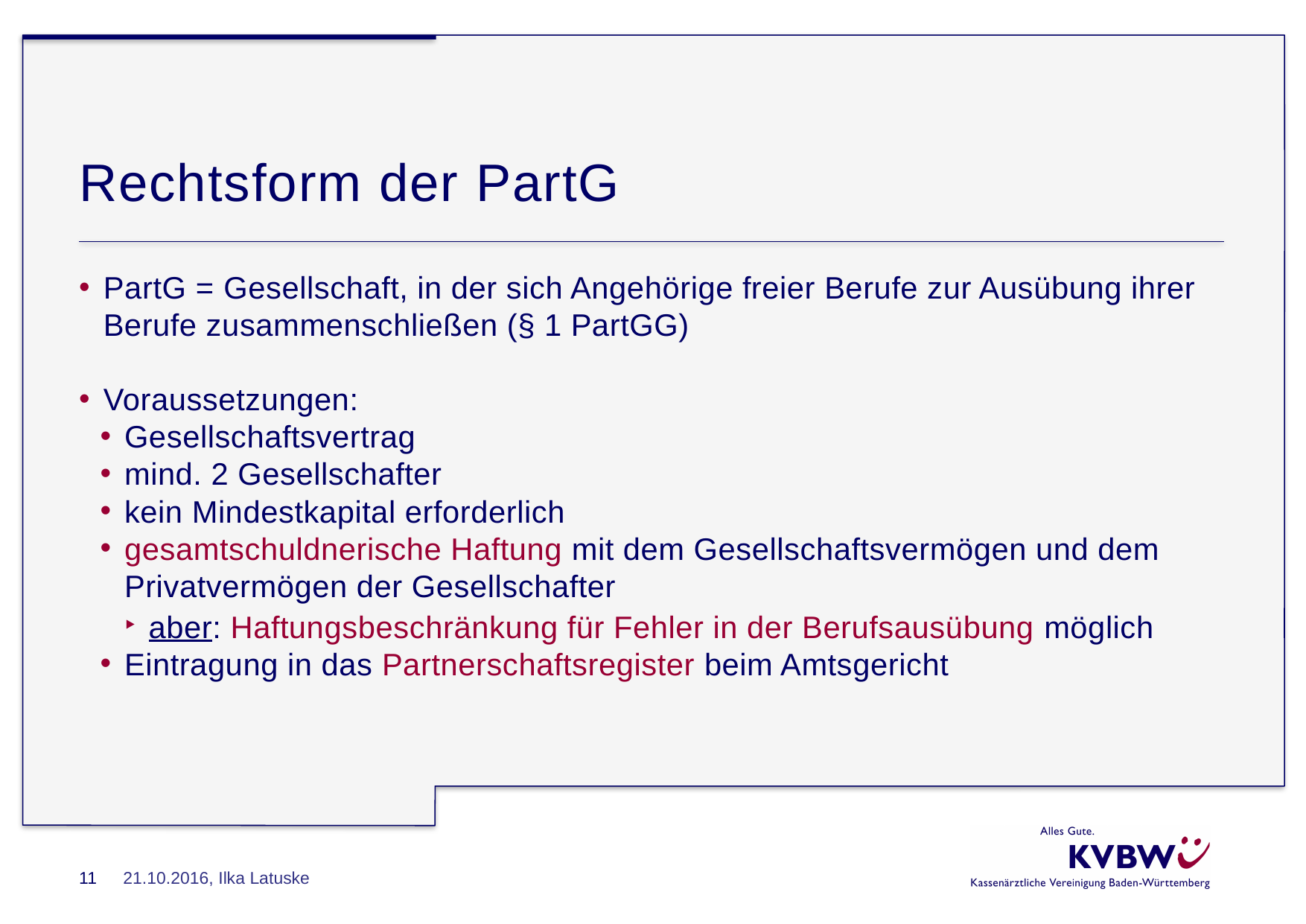

# Rechtsform der PartG

PartG = Gesellschaft, in der sich Angehörige freier Berufe zur Ausübung ihrer Berufe zusammenschließen (§ 1 PartGG)

Voraussetzungen:
Gesellschaftsvertrag
mind. 2 Gesellschafter
kein Mindestkapital erforderlich
gesamtschuldnerische Haftung mit dem Gesellschaftsvermögen und dem Privatvermögen der Gesellschafter
aber: Haftungsbeschränkung für Fehler in der Berufsausübung möglich
Eintragung in das Partnerschaftsregister beim Amtsgericht
11
21.10.2016, Ilka Latuske